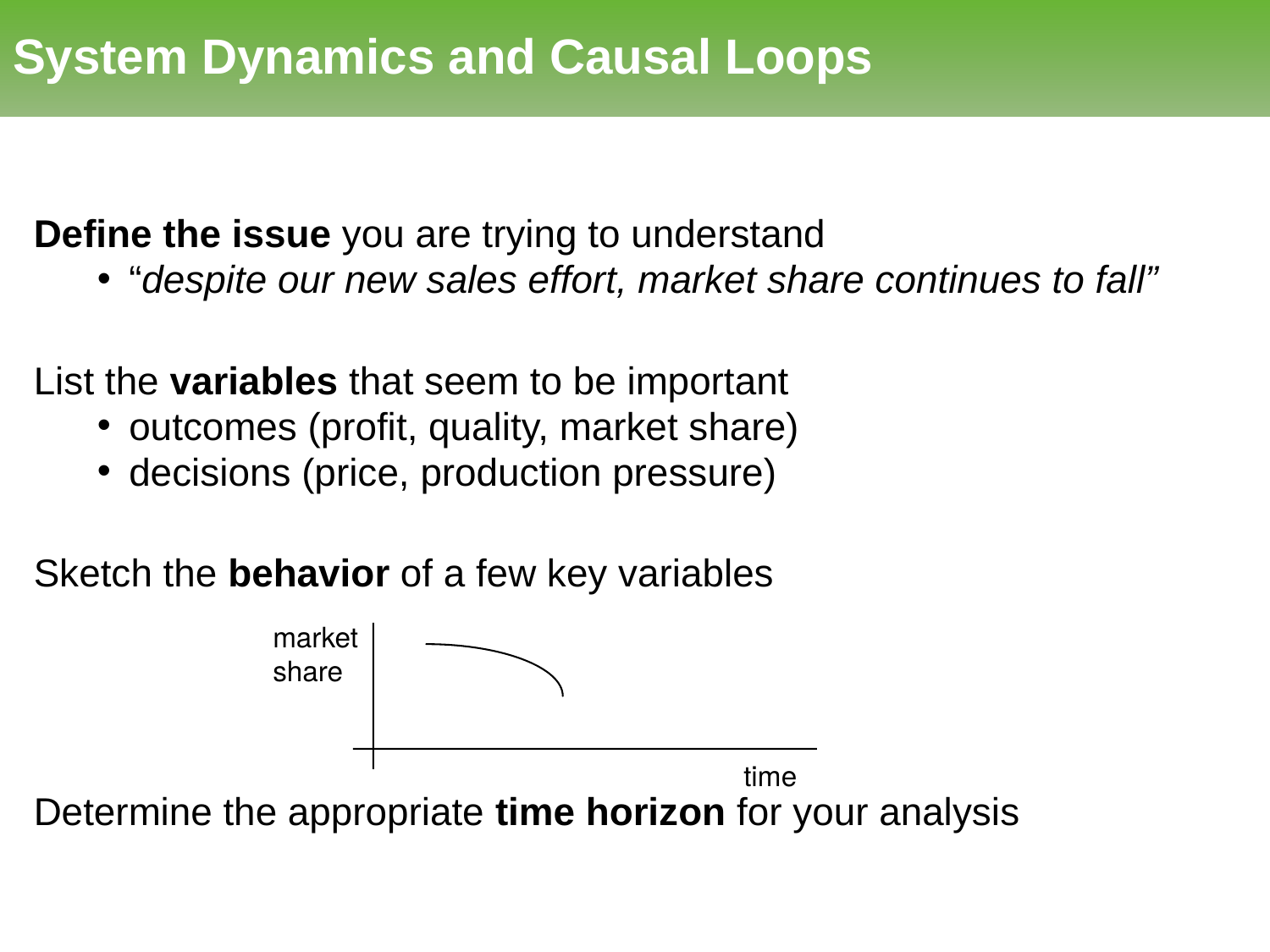

# System Dynamics and Causal Loops
Define the issue you are trying to understand
“despite our new sales effort, market share continues to fall”

List the variables that seem to be important
outcomes (profit, quality, market share)
decisions (price, production pressure)

Sketch the behavior of a few key variables

Determine the appropriate time horizon for your analysis
market share

time